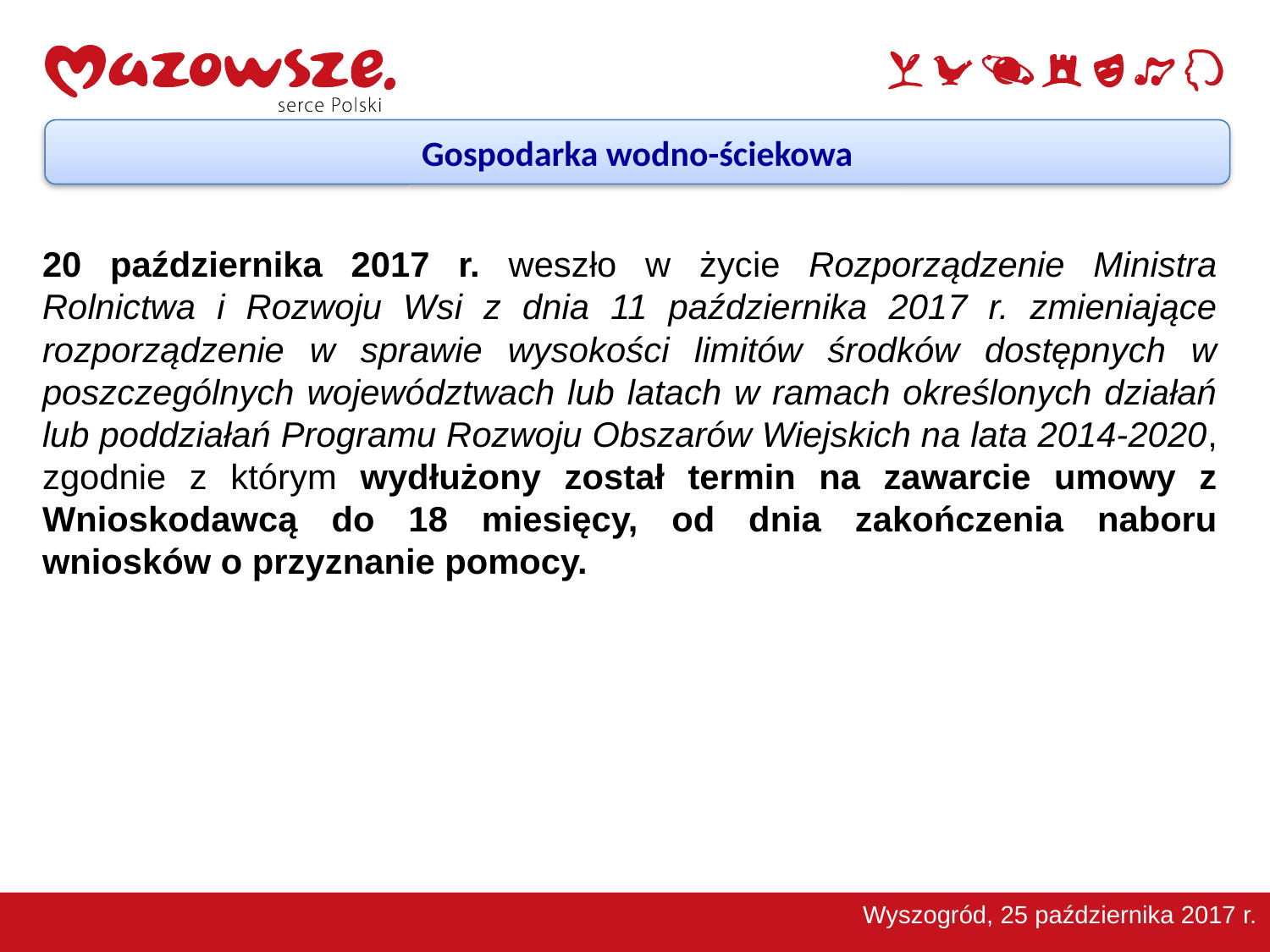

20 października 2017 r. weszło w życie Rozporządzenie Ministra Rolnictwa i Rozwoju Wsi z dnia 11 października 2017 r. zmieniające rozporządzenie w sprawie wysokości limitów środków dostępnych w poszczególnych województwach lub latach w ramach określonych działań lub poddziałań Programu Rozwoju Obszarów Wiejskich na lata 2014-2020, zgodnie z którym wydłużony został termin na zawarcie umowy z Wnioskodawcą do 18 miesięcy, od dnia zakończenia naboru wniosków o przyznanie pomocy.

Gospodarka wodno-ściekowa
Wyszogród, 25 października 2017 r.